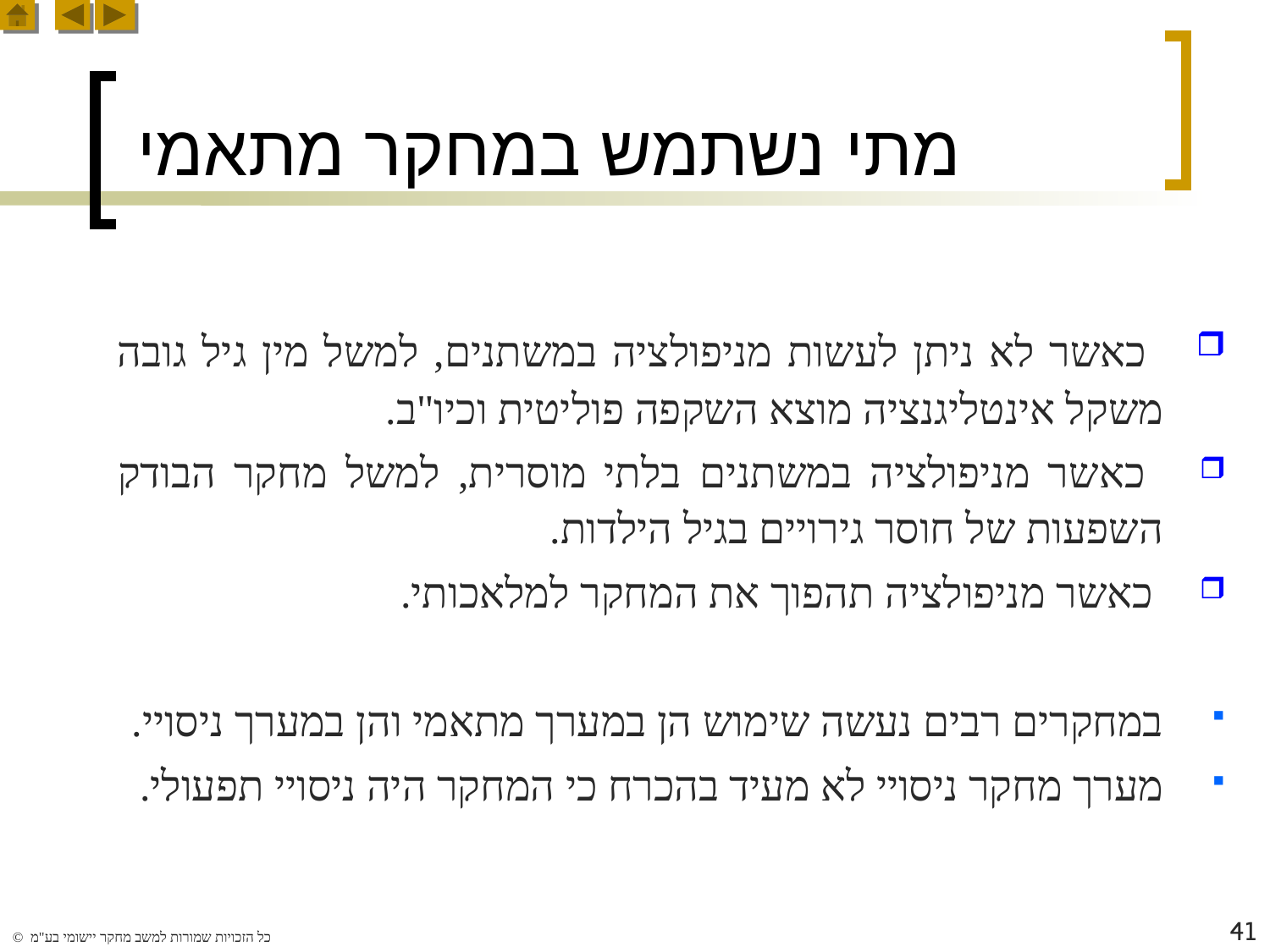

# מתי נשתמש במחקר מתאמי
 כאשר לא ניתן לעשות מניפולציה במשתנים, למשל מין גיל גובה משקל אינטליגנציה מוצא השקפה פוליטית וכיו"ב.
 כאשר מניפולציה במשתנים בלתי מוסרית, למשל מחקר הבודק השפעות של חוסר גירויים בגיל הילדות.
 כאשר מניפולציה תהפוך את המחקר למלאכותי.

במחקרים רבים נעשה שימוש הן במערך מתאמי והן במערך ניסויי.
מערך מחקר ניסויי לא מעיד בהכרח כי המחקר היה ניסויי תפעולי.

41